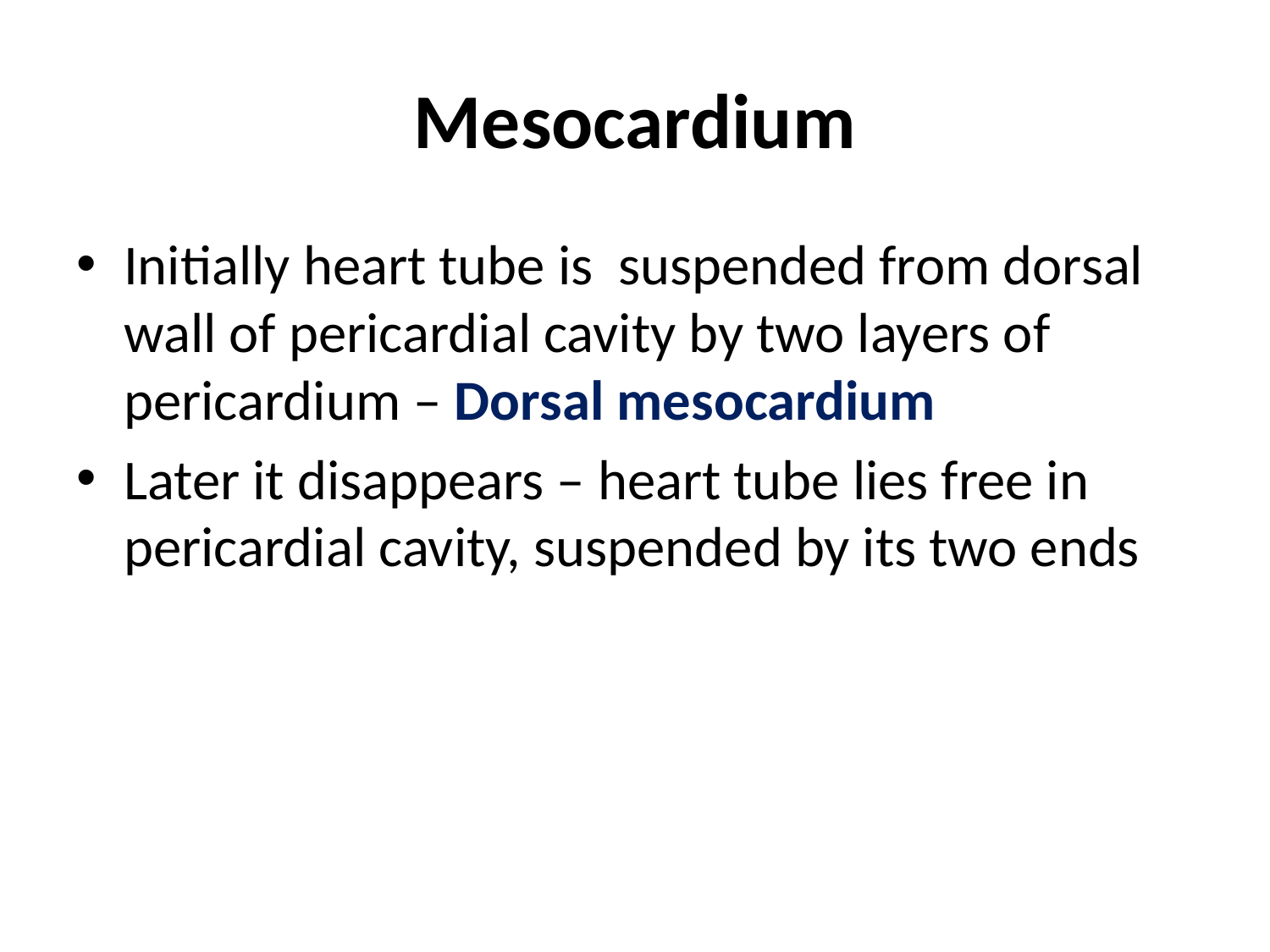

# Mesocardium
Initially heart tube is  suspended from dorsal wall of pericardial cavity by two layers of pericardium – Dorsal mesocardium
Later it disappears – heart tube lies free in pericardial cavity, suspended by its two ends